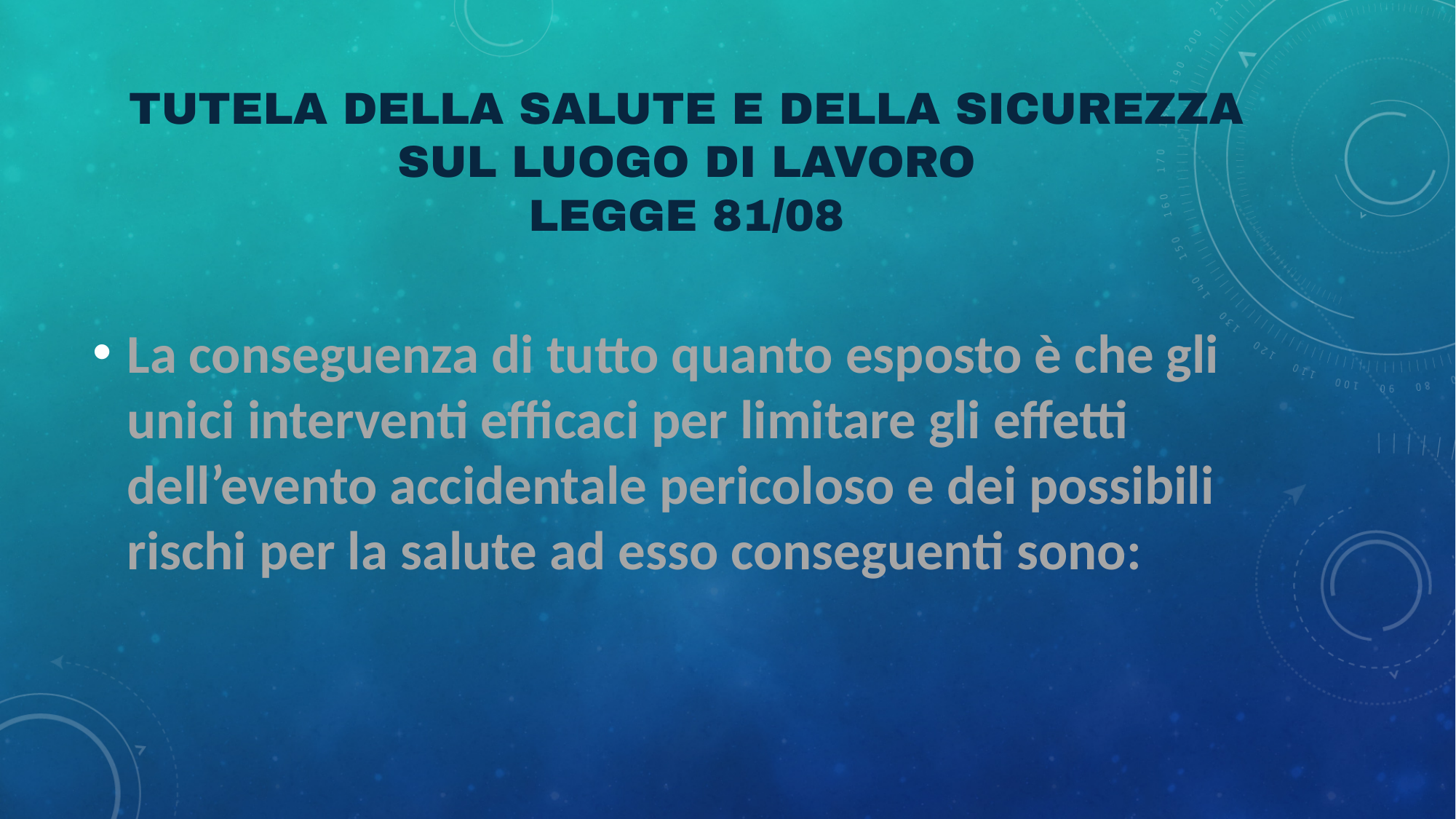

# Tutela della salute e della sicurezza sul luogo di lavoro legge 81/08
La conseguenza di tutto quanto esposto è che gli unici interventi efficaci per limitare gli effetti dell’evento accidentale pericoloso e dei possibili rischi per la salute ad esso conseguenti sono: